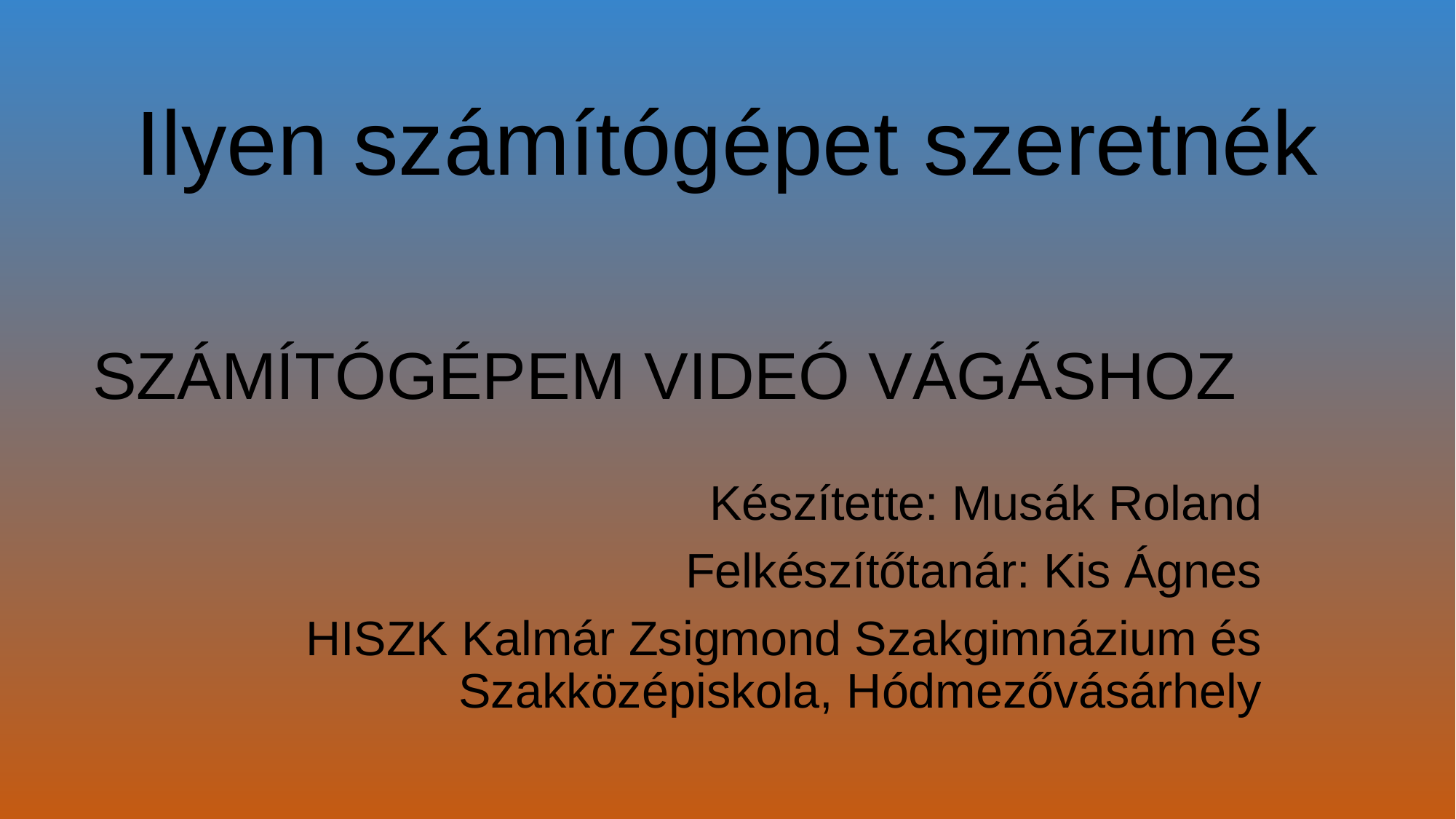

Ilyen számítógépet szeretnék
# Számítógépem videó vágáshoz
Készítette: Musák Roland
Felkészítőtanár: Kis Ágnes
HISZK Kalmár Zsigmond Szakgimnázium és Szakközépiskola, Hódmezővásárhely